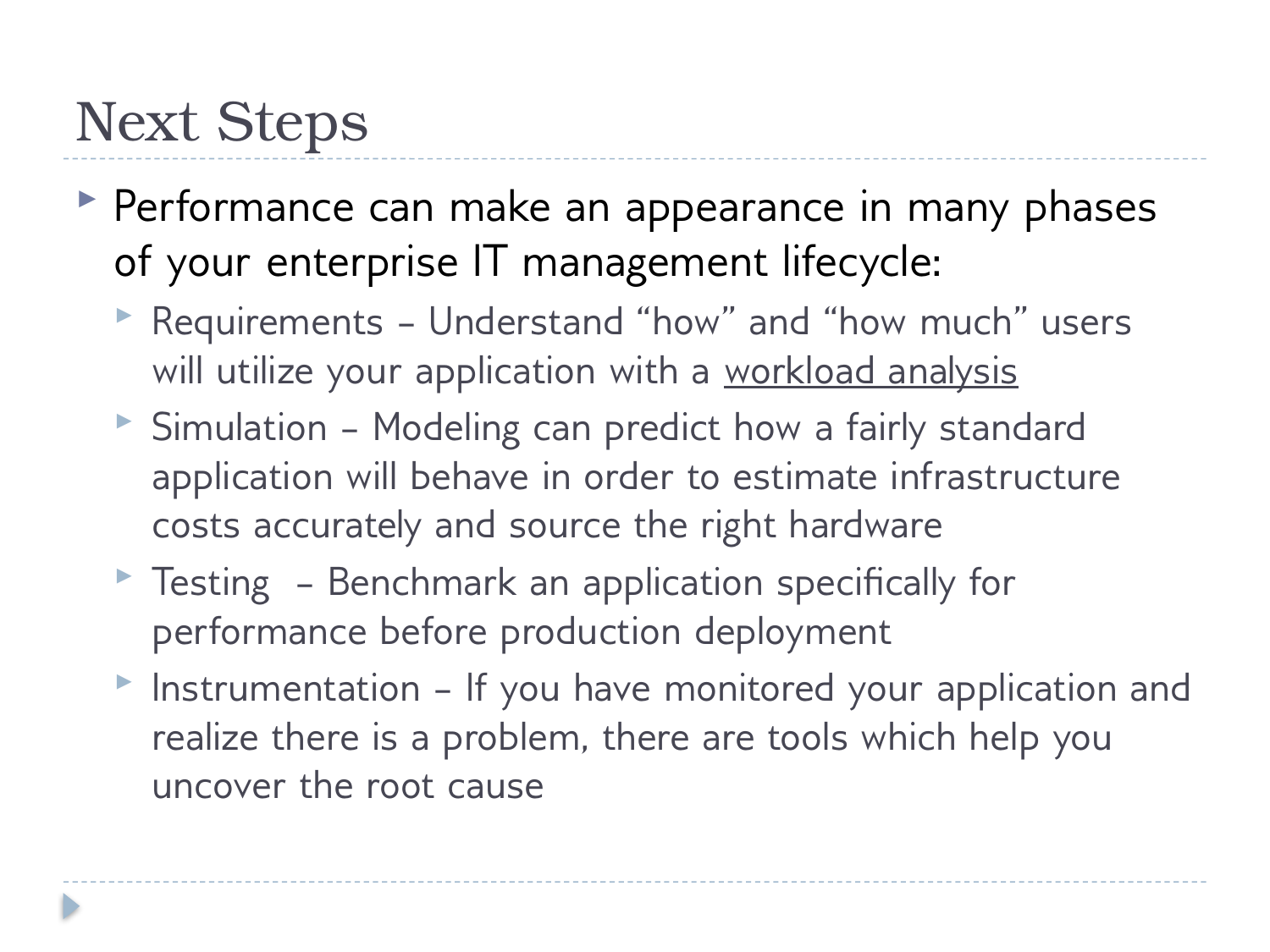

# Next Steps
Performance can make an appearance in many phases of your enterprise IT management lifecycle:
Requirements – Understand “how” and “how much” users will utilize your application with a workload analysis
Simulation – Modeling can predict how a fairly standard application will behave in order to estimate infrastructure costs accurately and source the right hardware
Testing  – Benchmark an application specifically for performance before production deployment
Instrumentation – If you have monitored your application and realize there is a problem, there are tools which help you uncover the root cause